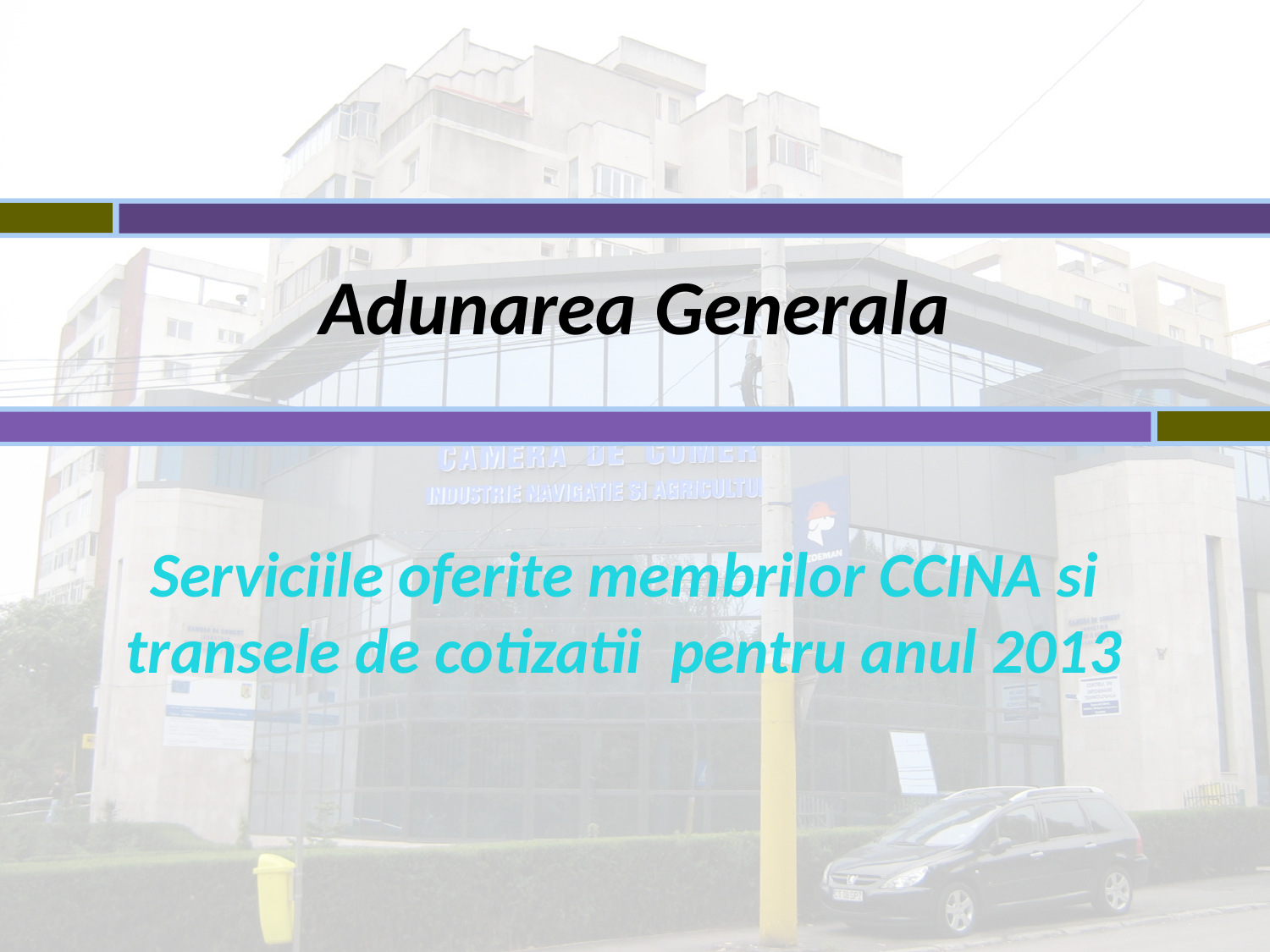

# Adunarea Generala
Serviciile oferite membrilor CCINA si transele de cotizatii  pentru anul 2013